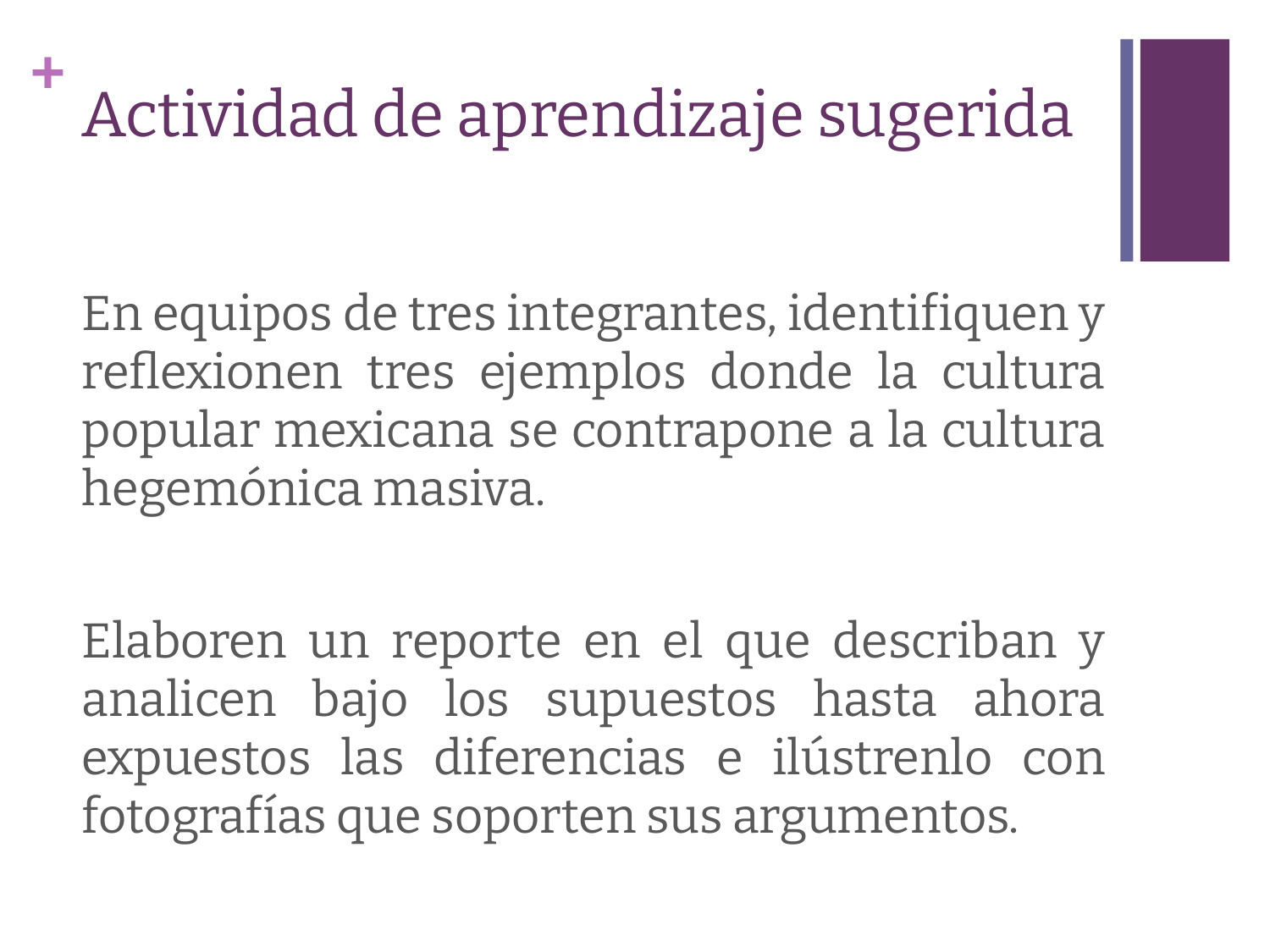

# Actividad de aprendizaje sugerida
En equipos de tres integrantes, identifiquen y reflexionen tres ejemplos donde la cultura popular mexicana se contrapone a la cultura hegemónica masiva.
Elaboren un reporte en el que describan y analicen bajo los supuestos hasta ahora expuestos las diferencias e ilústrenlo con fotografías que soporten sus argumentos.